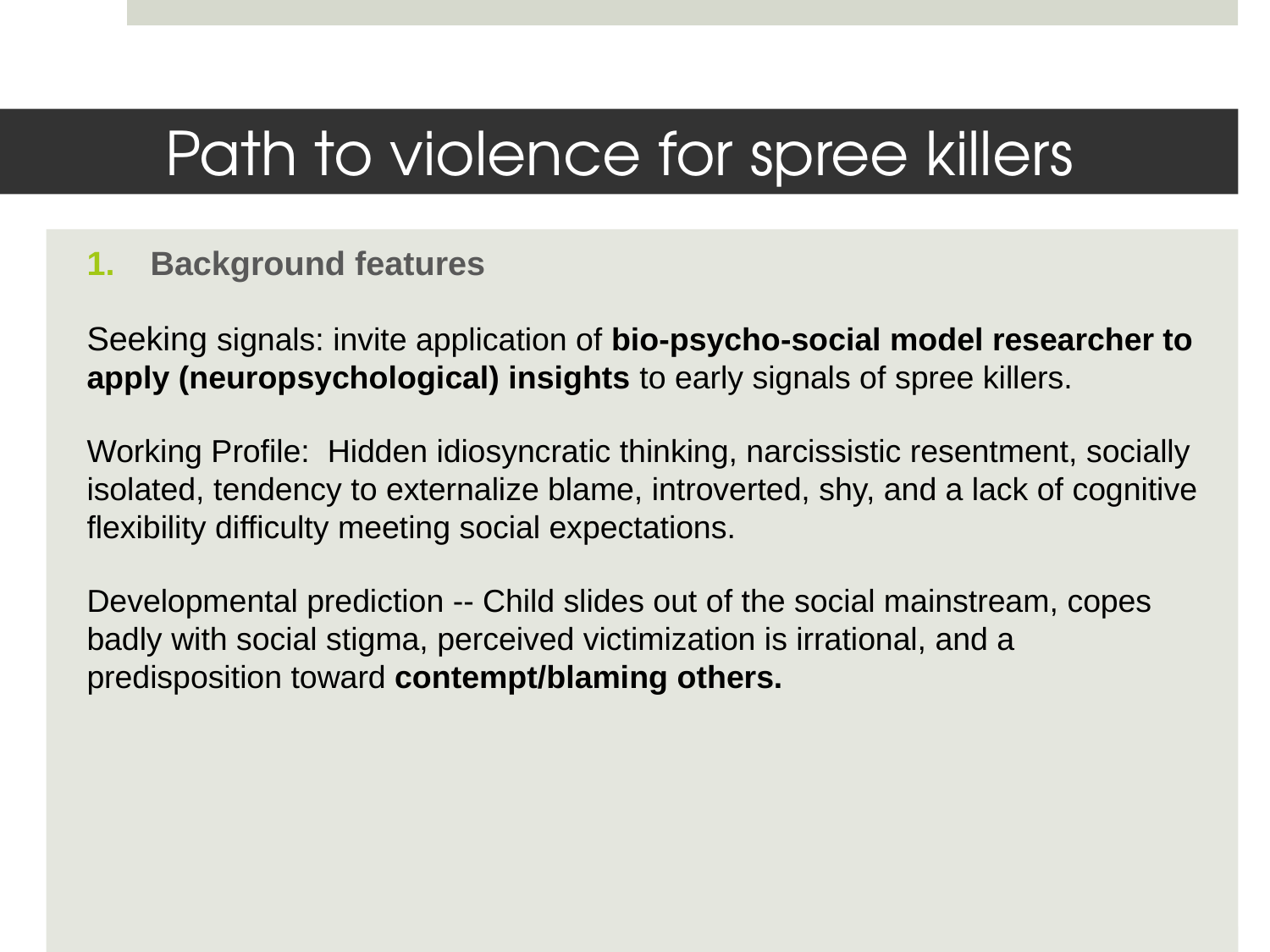

# Path to violence for spree killers
Background features
Seeking signals: invite application of bio-psycho-social model researcher to apply (neuropsychological) insights to early signals of spree killers.
Working Profile:  Hidden idiosyncratic thinking, narcissistic resentment, socially isolated, tendency to externalize blame, introverted, shy, and a lack of cognitive flexibility difficulty meeting social expectations.
Developmental prediction -- Child slides out of the social mainstream, copes badly with social stigma, perceived victimization is irrational, and a predisposition toward contempt/blaming others.